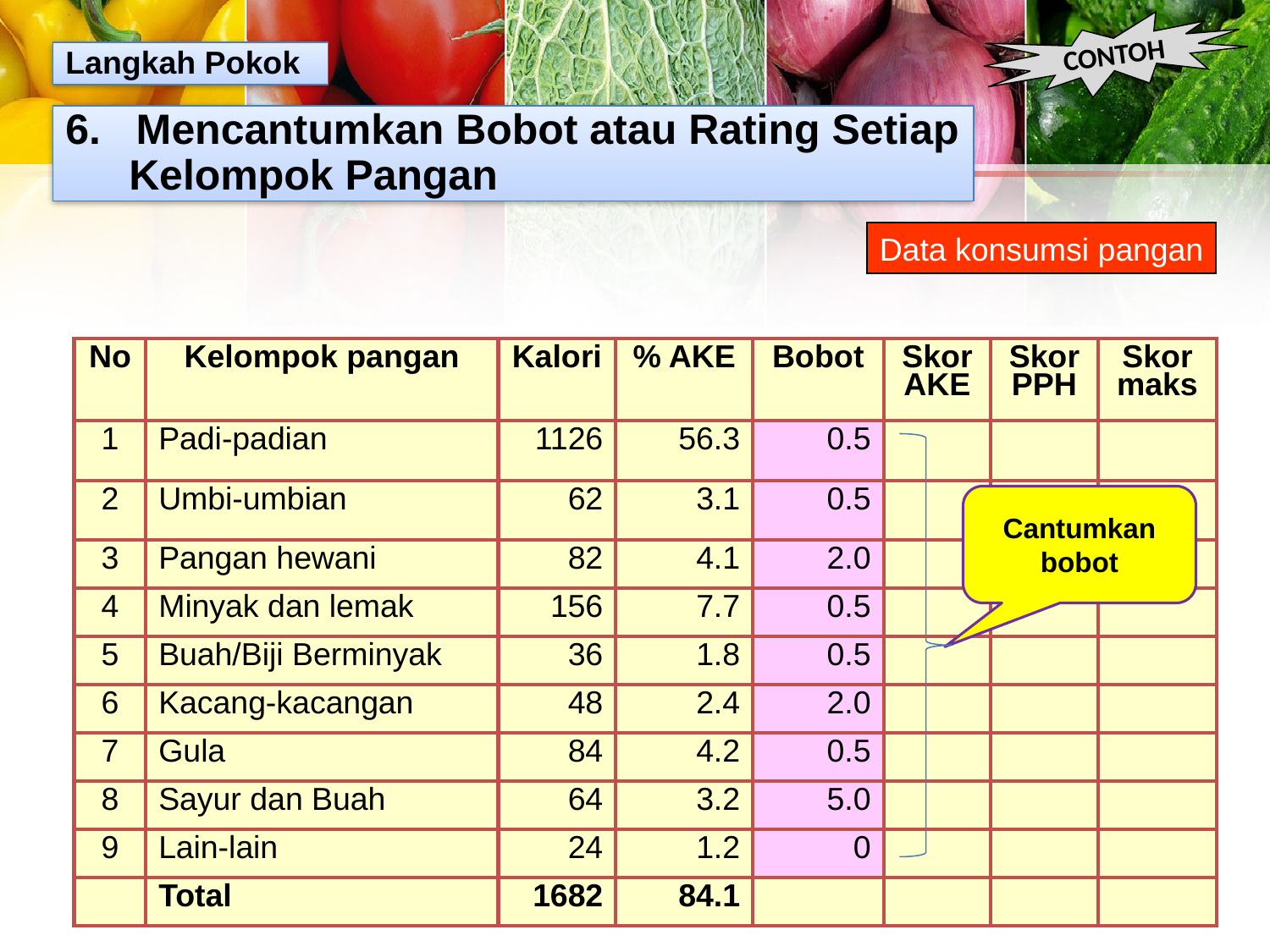

CONTOH
Langkah Pokok
6.   Mencantumkan Bobot atau Rating Setiap Kelompok Pangan
Data konsumsi pangan
| No | Kelompok pangan | Kalori | % AKE | Bobot | Skor AKE | Skor PPH | Skor maks |
| --- | --- | --- | --- | --- | --- | --- | --- |
| 1 | Padi-padian | 1126 | 56.3 | 0.5 |  |  |  |
| 2 | Umbi-umbian | 62 | 3.1 | 0.5 |  |  |  |
| 3 | Pangan hewani | 82 | 4.1 | 2.0 |  |  |  |
| 4 | Minyak dan lemak | 156 | 7.7 | 0.5 |  |  |  |
| 5 | Buah/Biji Berminyak | 36 | 1.8 | 0.5 |  |  |  |
| 6 | Kacang-kacangan | 48 | 2.4 | 2.0 |  |  |  |
| 7 | Gula | 84 | 4.2 | 0.5 |  |  |  |
| 8 | Sayur dan Buah | 64 | 3.2 | 5.0 |  |  |  |
| 9 | Lain-lain | 24 | 1.2 | 0 |  |  |  |
|  | Total | 1682 | 84.1 |  |  |  |  |

Cantumkan bobot